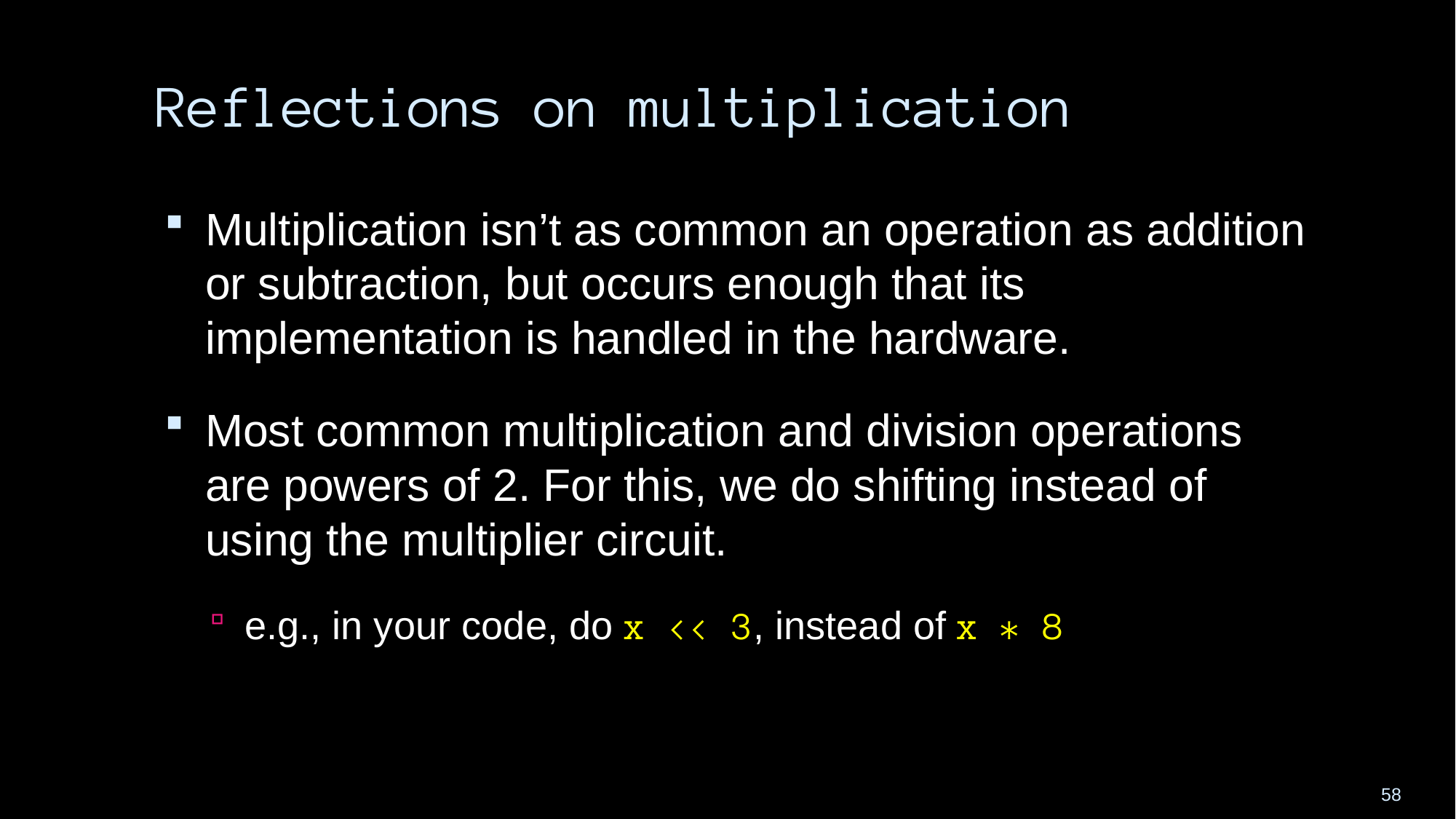

# Reflections on multiplication
Multiplication isn’t as common an operation as addition or subtraction, but occurs enough that its implementation is handled in the hardware.
Most common multiplication and division operations are powers of 2. For this, we do shifting instead of using the multiplier circuit.
e.g., in your code, do x << 3, instead of x * 8
58